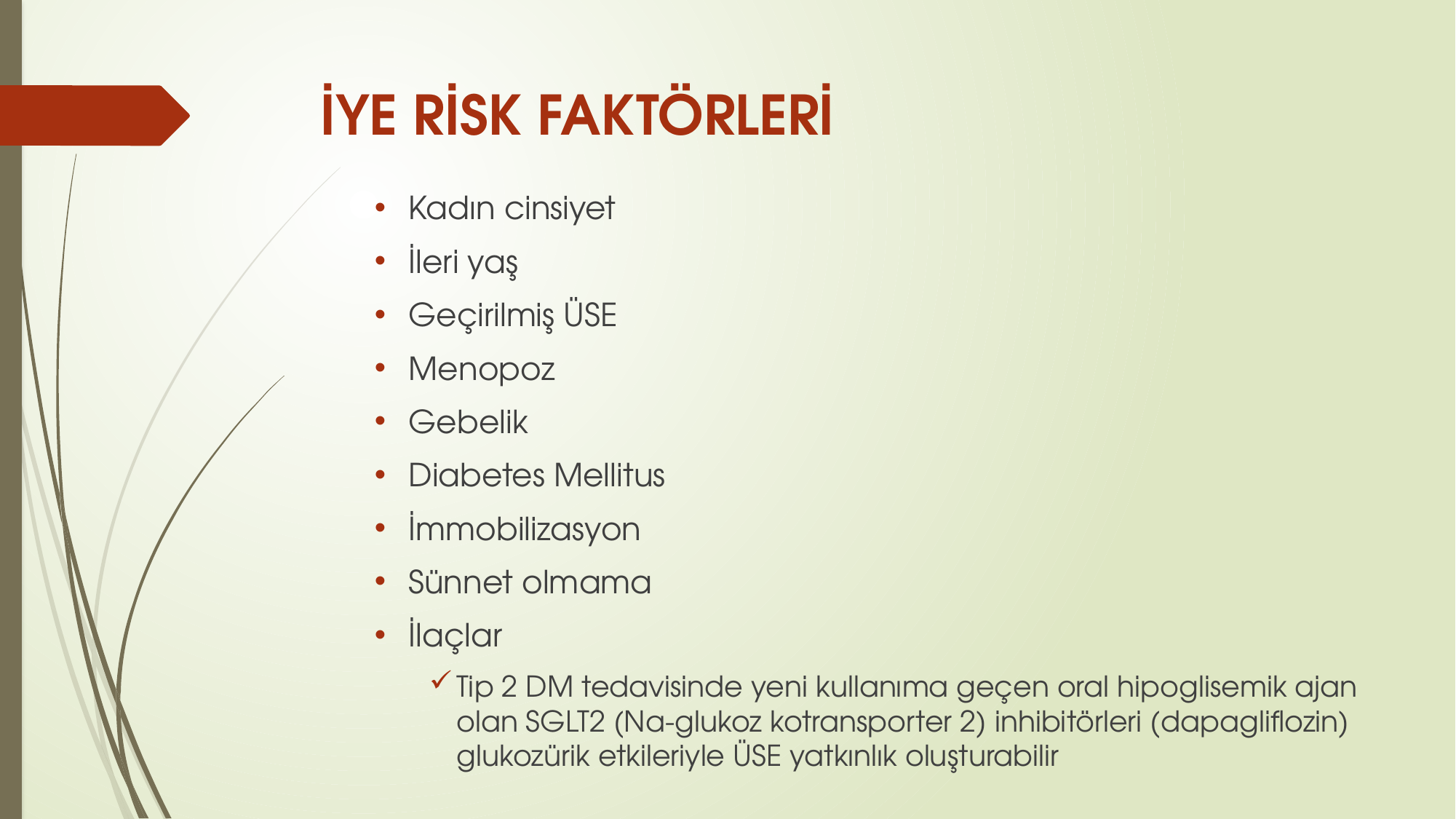

# İYE RİSK FAKTÖRLERİ
Kadın cinsiyet
İleri yaş
Geçirilmiş ÜSE
Menopoz
Gebelik
Diabetes Mellitus
İmmobilizasyon
Sünnet olmama
İlaçlar
Tip 2 DM tedavisinde yeni kullanıma geçen oral hipoglisemik ajan olan SGLT2 (Na-glukoz kotransporter 2) inhibitörleri (dapagliflozin) glukozürik etkileriyle ÜSE yatkınlık oluşturabilir